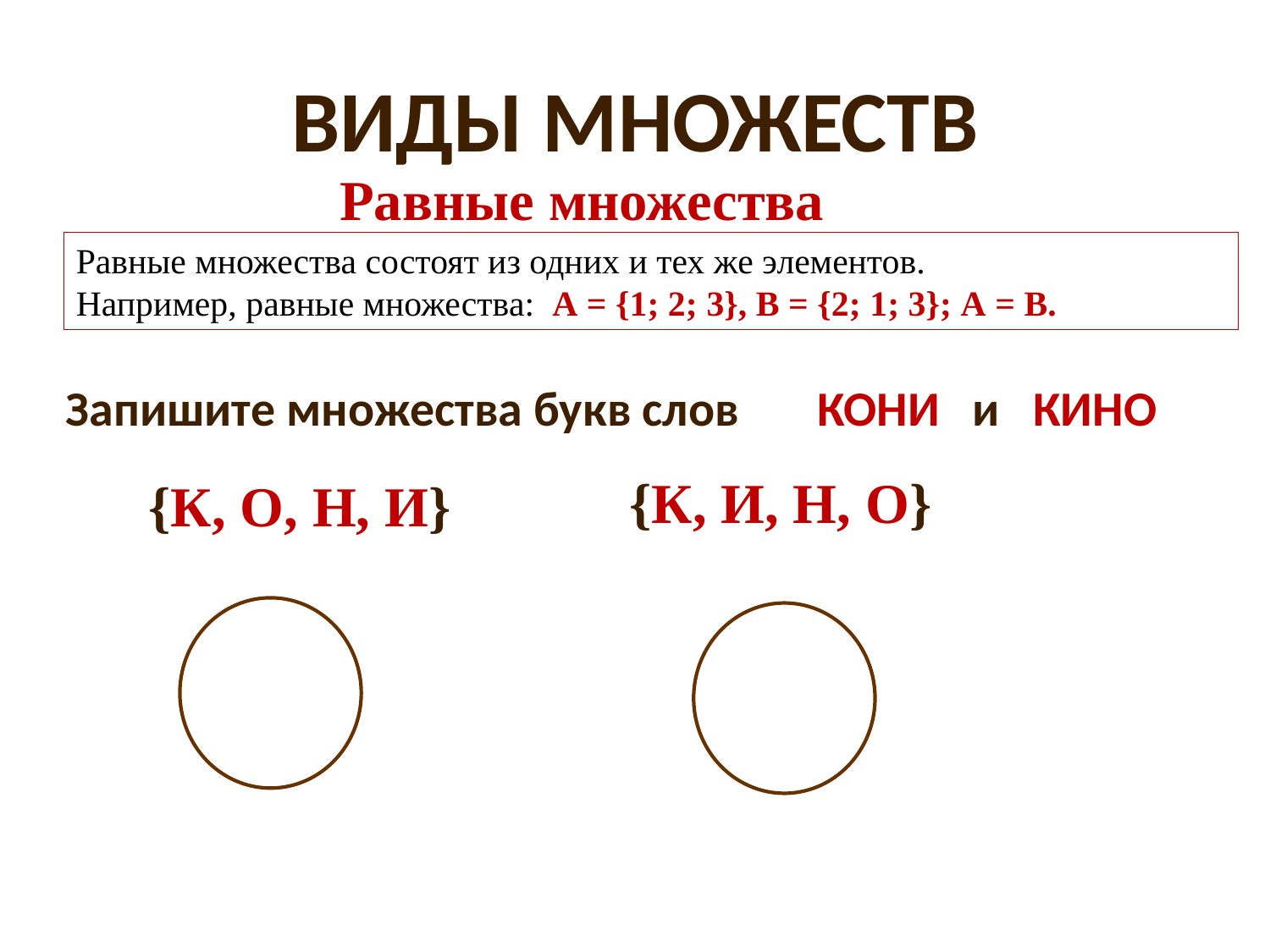

# ВИДЫ МНОЖЕСТВ
Равные множества
Равные множества состоят из одних и тех же элементов.
Например, равные множества:  А = {1; 2; 3}, В = {2; 1; 3}; А = В.
Запишите множества букв слов       КОНИ   и   КИНО
{К, И, Н, О}
{К, О, Н, И}